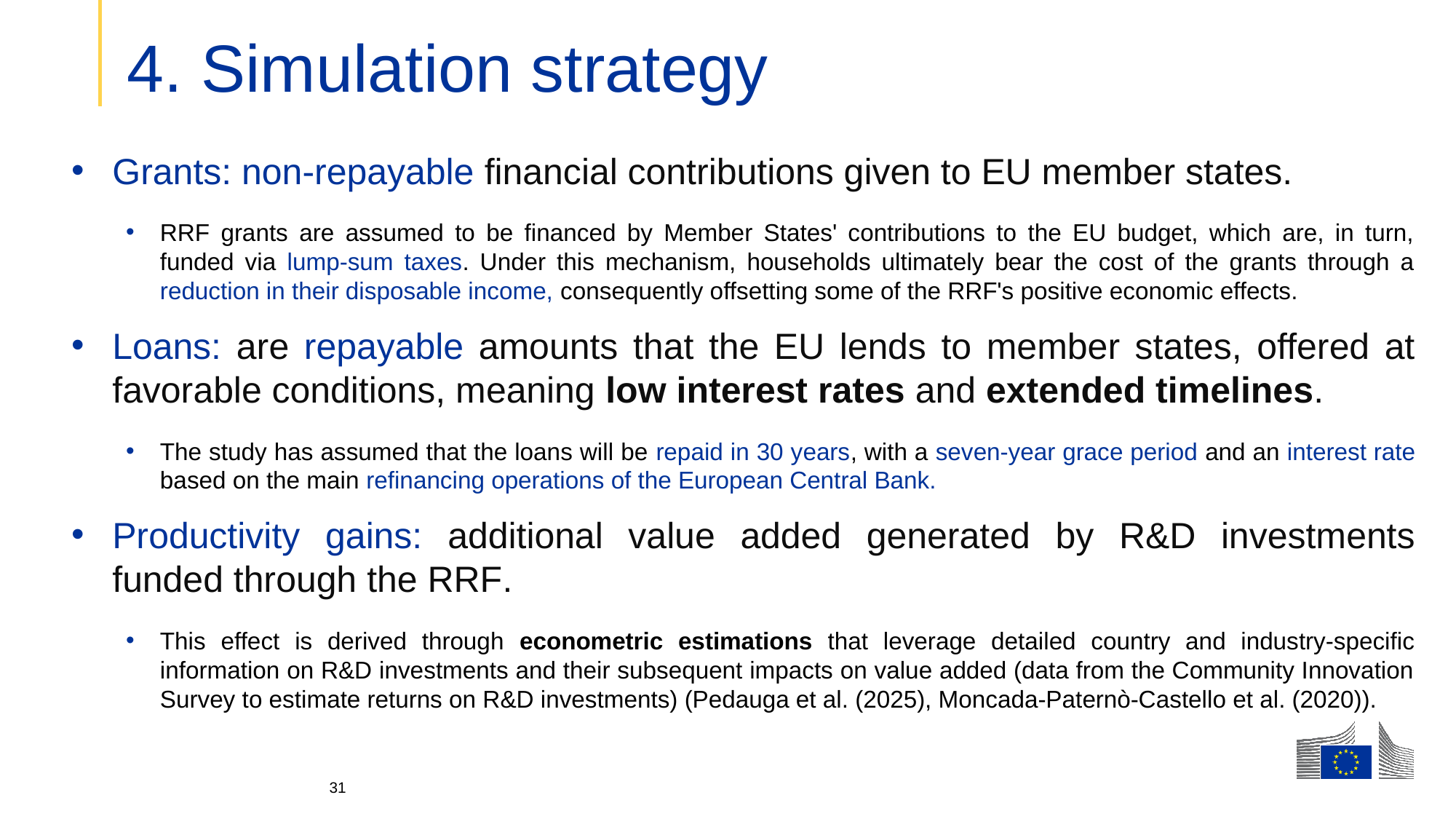

# 4. Simulation strategy
Grants: non-repayable financial contributions given to EU member states.
RRF grants are assumed to be financed by Member States' contributions to the EU budget, which are, in turn, funded via lump-sum taxes. Under this mechanism, households ultimately bear the cost of the grants through a reduction in their disposable income, consequently offsetting some of the RRF's positive economic effects.
Loans: are repayable amounts that the EU lends to member states, offered at favorable conditions, meaning low interest rates and extended timelines.
The study has assumed that the loans will be repaid in 30 years, with a seven-year grace period and an interest rate based on the main refinancing operations of the European Central Bank.
Productivity gains: additional value added generated by R&D investments funded through the RRF.
This effect is derived through econometric estimations that leverage detailed country and industry-specific information on R&D investments and their subsequent impacts on value added (data from the Community Innovation Survey to estimate returns on R&D investments) (Pedauga et al. (2025), Moncada-Paternò-Castello et al. (2020)).
31